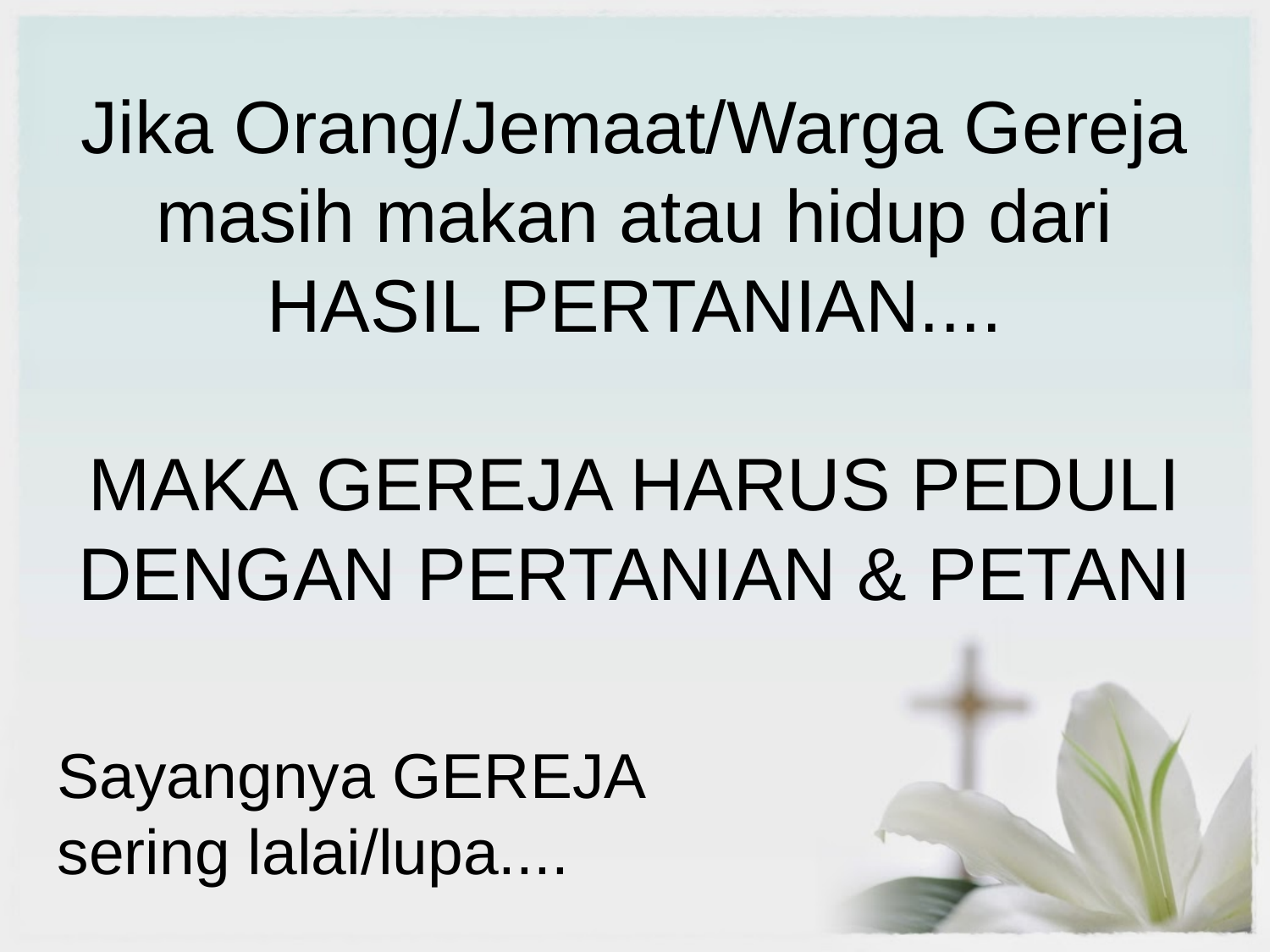

# Jika Orang/Jemaat/Warga Gereja masih makan atau hidup dari HASIL PERTANIAN.... MAKA GEREJA HARUS PEDULI DENGAN PERTANIAN & PETANI
Sayangnya GEREJA sering lalai/lupa....